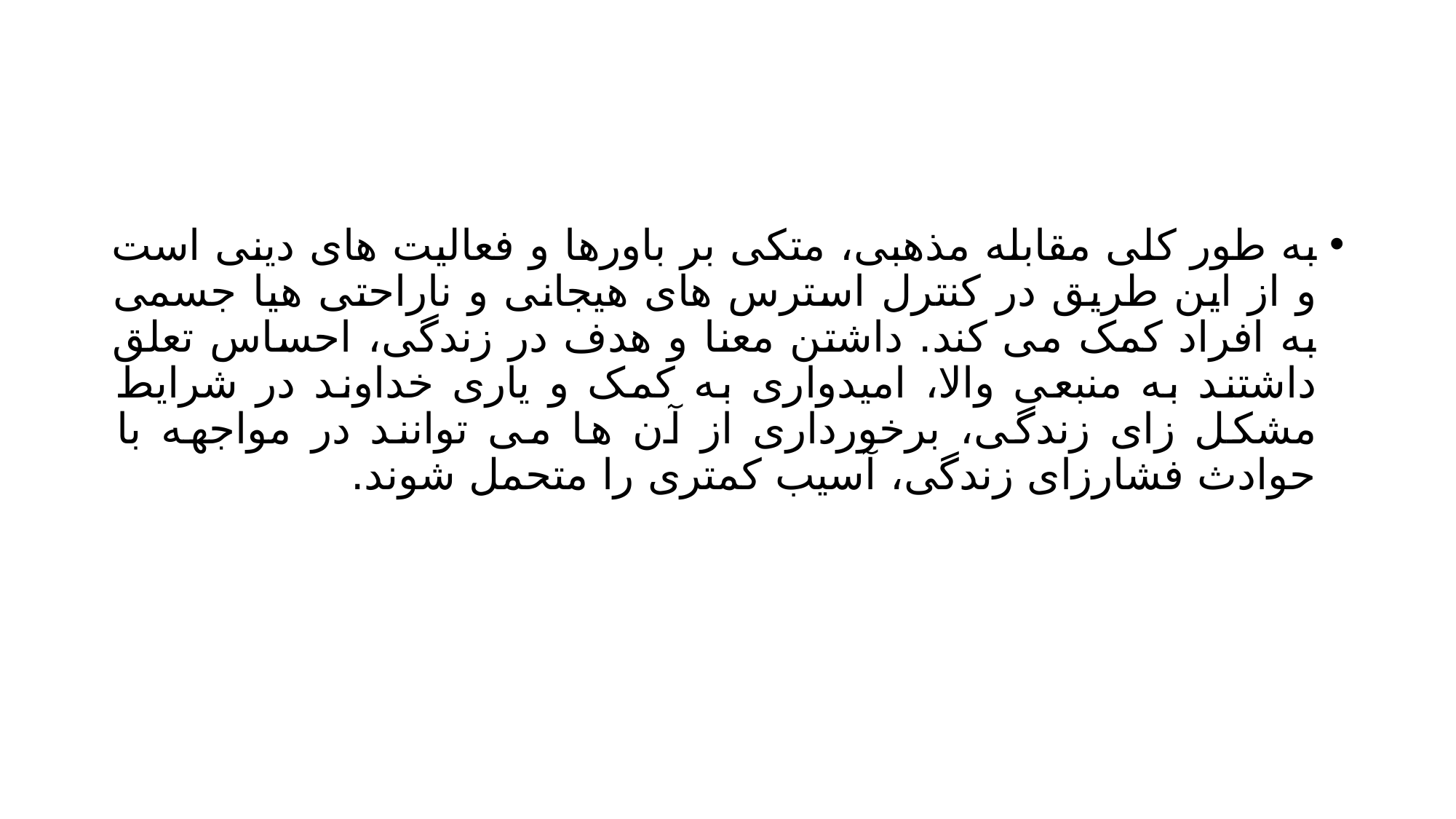

#
به طور کلی مقابله مذهبی، متکی بر باورها و فعالیت های دینی است و از این طریق در کنترل استرس های هیجانی و ناراحتی هیا جسمی به افراد کمک می کند. داشتن معنا و هدف در زندگی، احساس تعلق داشتند به منبعی والا، امیدواری به کمک و یاری خداوند در شرایط مشکل زای زندگی، برخورداری از آن ها می توانند در مواجهه با حوادث فشارزای زندگی، آسیب کمتری را متحمل شوند.